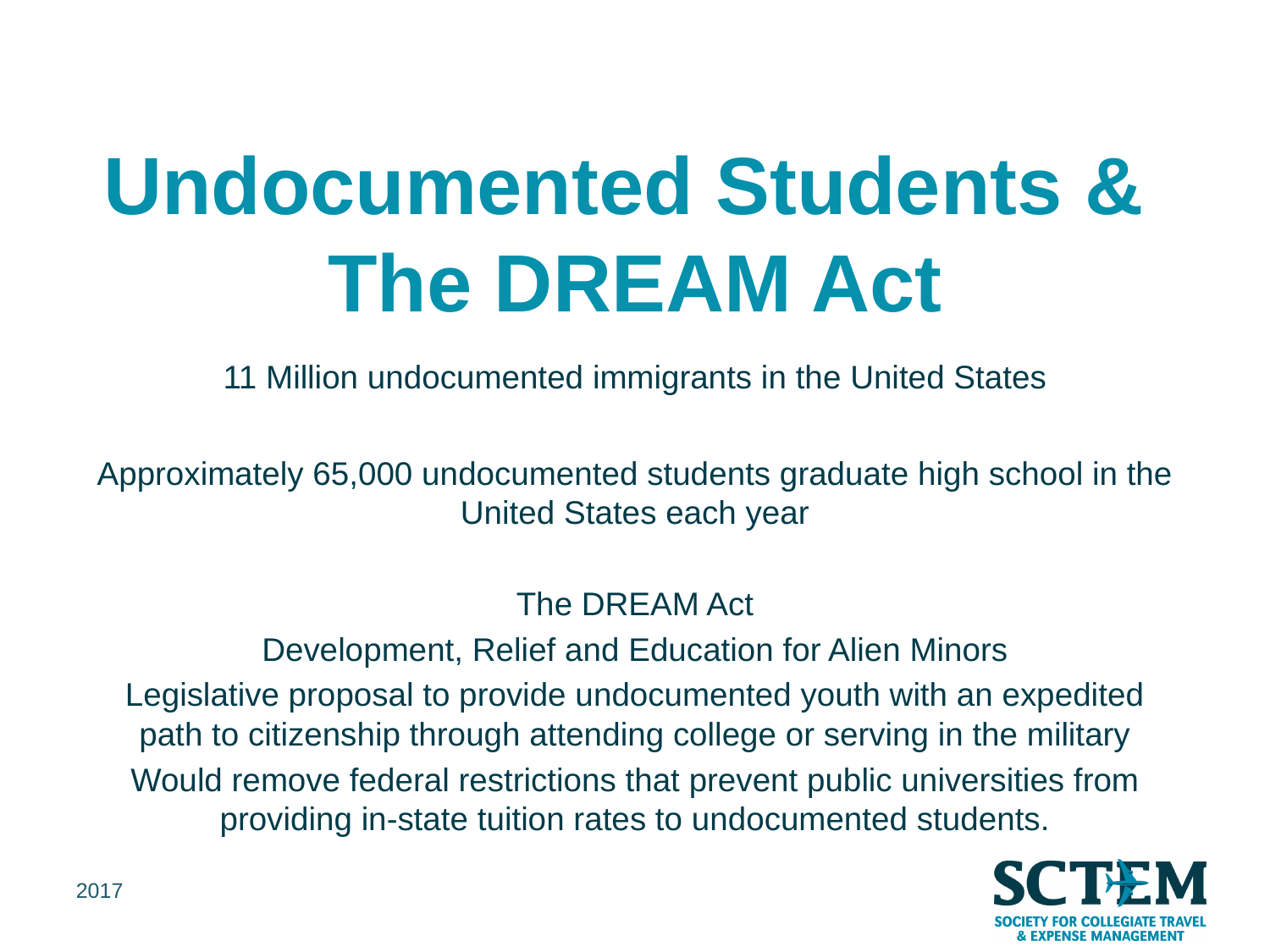

# Undocumented Students & The DREAM Act

11 Million undocumented immigrants in the United States

Approximately 65,000 undocumented students graduate high school in the United States each year

The DREAM Act
Development, Relief and Education for Alien Minors
Legislative proposal to provide undocumented youth with an expedited path to citizenship through attending college or serving in the military
Would remove federal restrictions that prevent public universities from providing in-state tuition rates to undocumented students.